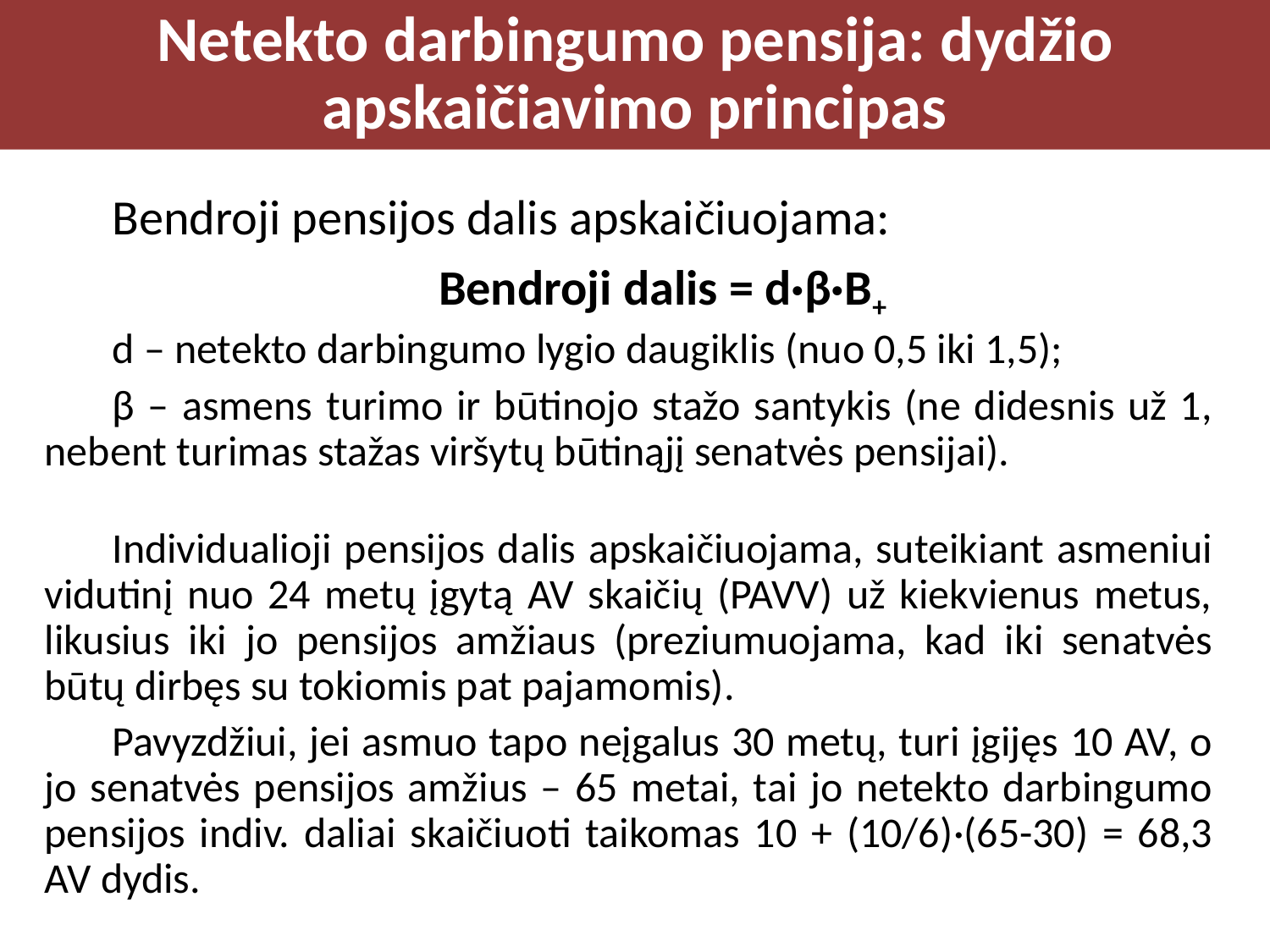

Netekto darbingumo pensija: dydžio apskaičiavimo principas
Bendroji pensijos dalis apskaičiuojama:
Bendroji dalis = d·β·B+
d – netekto darbingumo lygio daugiklis (nuo 0,5 iki 1,5);
β – asmens turimo ir būtinojo stažo santykis (ne didesnis už 1, nebent turimas stažas viršytų būtinąjį senatvės pensijai).

Individualioji pensijos dalis apskaičiuojama, suteikiant asmeniui vidutinį nuo 24 metų įgytą AV skaičių (PAVV) už kiekvienus metus, likusius iki jo pensijos amžiaus (preziumuojama, kad iki senatvės būtų dirbęs su tokiomis pat pajamomis).
Pavyzdžiui, jei asmuo tapo neįgalus 30 metų, turi įgijęs 10 AV, o jo senatvės pensijos amžius – 65 metai, tai jo netekto darbingumo pensijos indiv. daliai skaičiuoti taikomas 10 + (10/6)·(65-30) = 68,3 AV dydis.